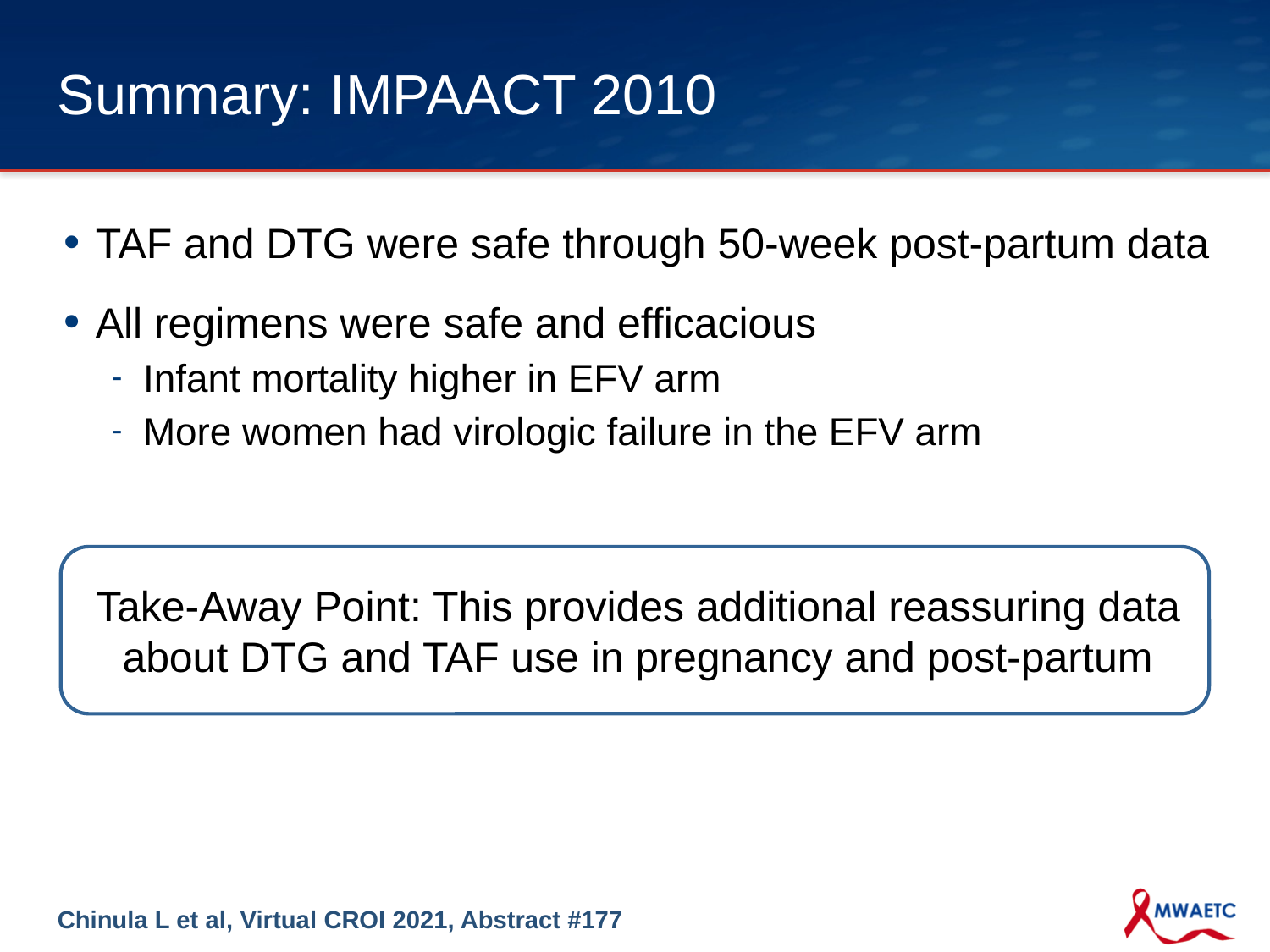

# Summary: IMPAACT 2010
TAF and DTG were safe through 50-week post-partum data
All regimens were safe and efficacious
Infant mortality higher in EFV arm
More women had virologic failure in the EFV arm
Take-Away Point: This provides additional reassuring data about DTG and TAF use in pregnancy and post-partum
Chinula L et al, Virtual CROI 2021, Abstract #177